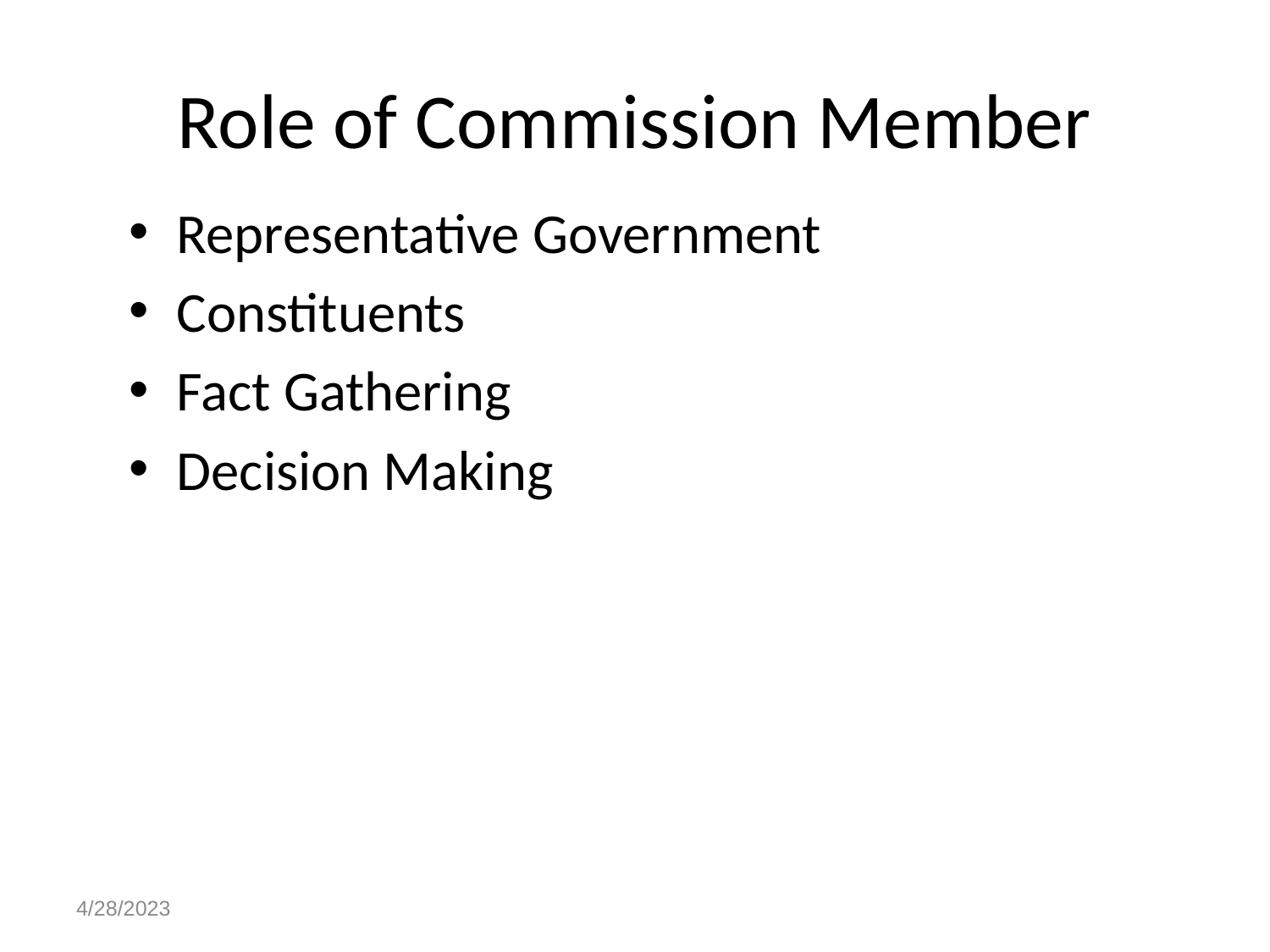

# Role of Commission Member
Representative Government
Constituents
Fact Gathering
Decision Making
4/28/2023